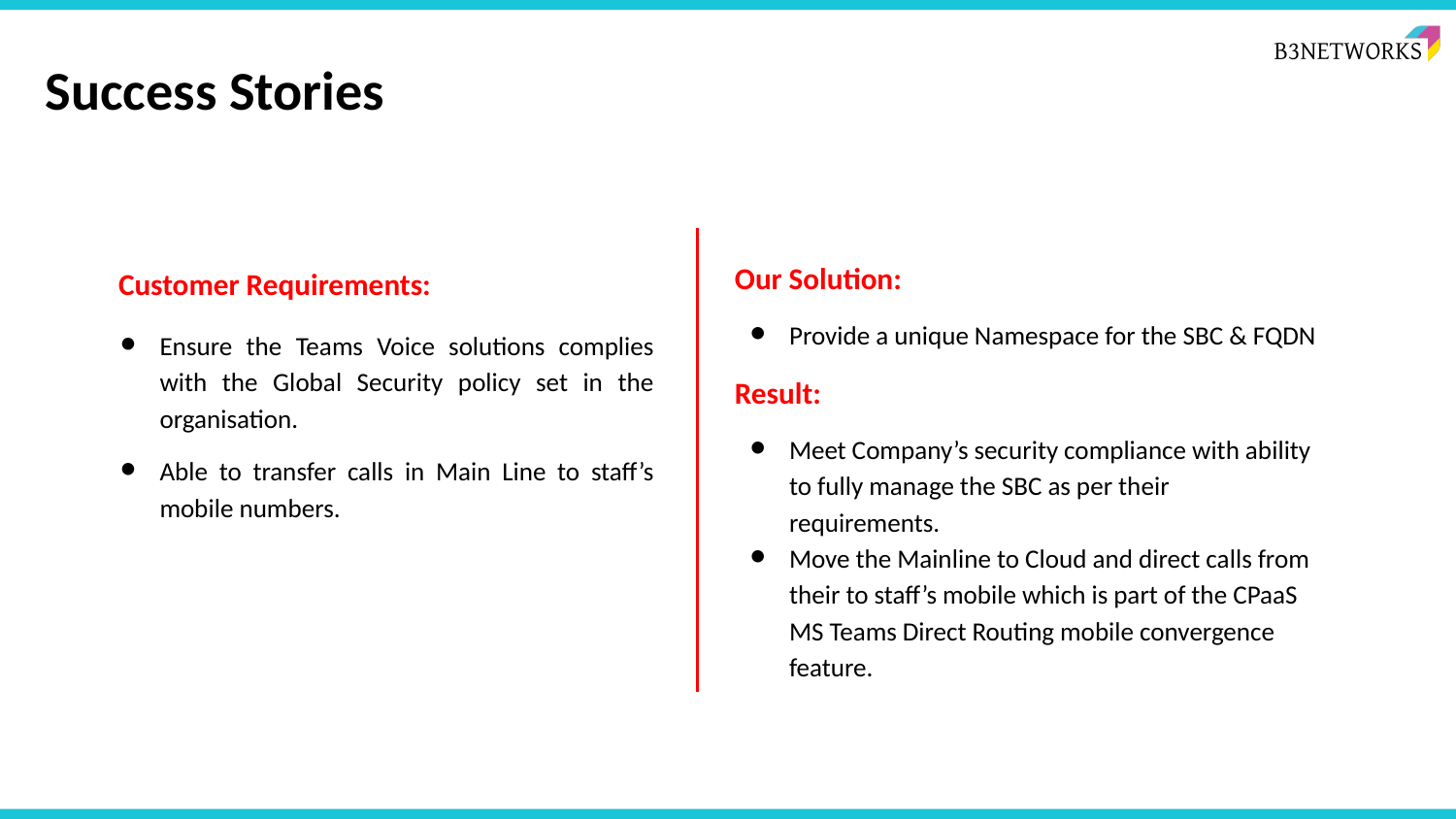

Success Stories

Customer Requirements:
Ensure the Teams Voice solutions complies with the Global Security policy set in the organisation.

Able to transfer calls in Main Line to staff’s mobile numbers.
Our Solution:
Provide a unique Namespace for the SBC & FQDN
Result:
Meet Company’s security compliance with ability to fully manage the SBC as per their requirements.
Move the Mainline to Cloud and direct calls from their to staff’s mobile which is part of the CPaaS MS Teams Direct Routing mobile convergence feature.